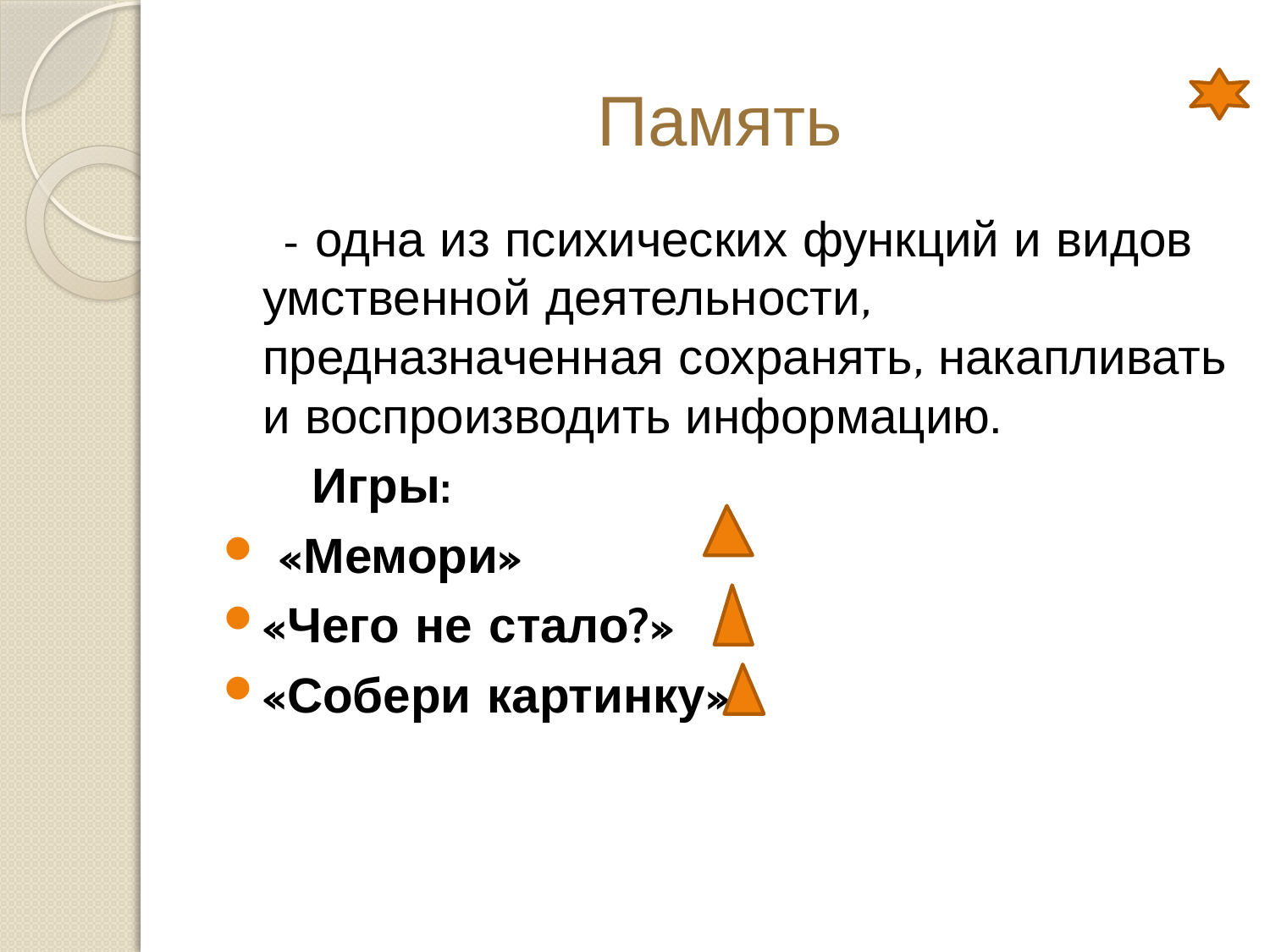

# Память

    - одна из психических функций и видов умственной деятельности, предназначенная сохранять, накапливать и воспроизводить информацию.
      Игры:
 «Мемори»
«Чего не стало?»
«Собери картинку»